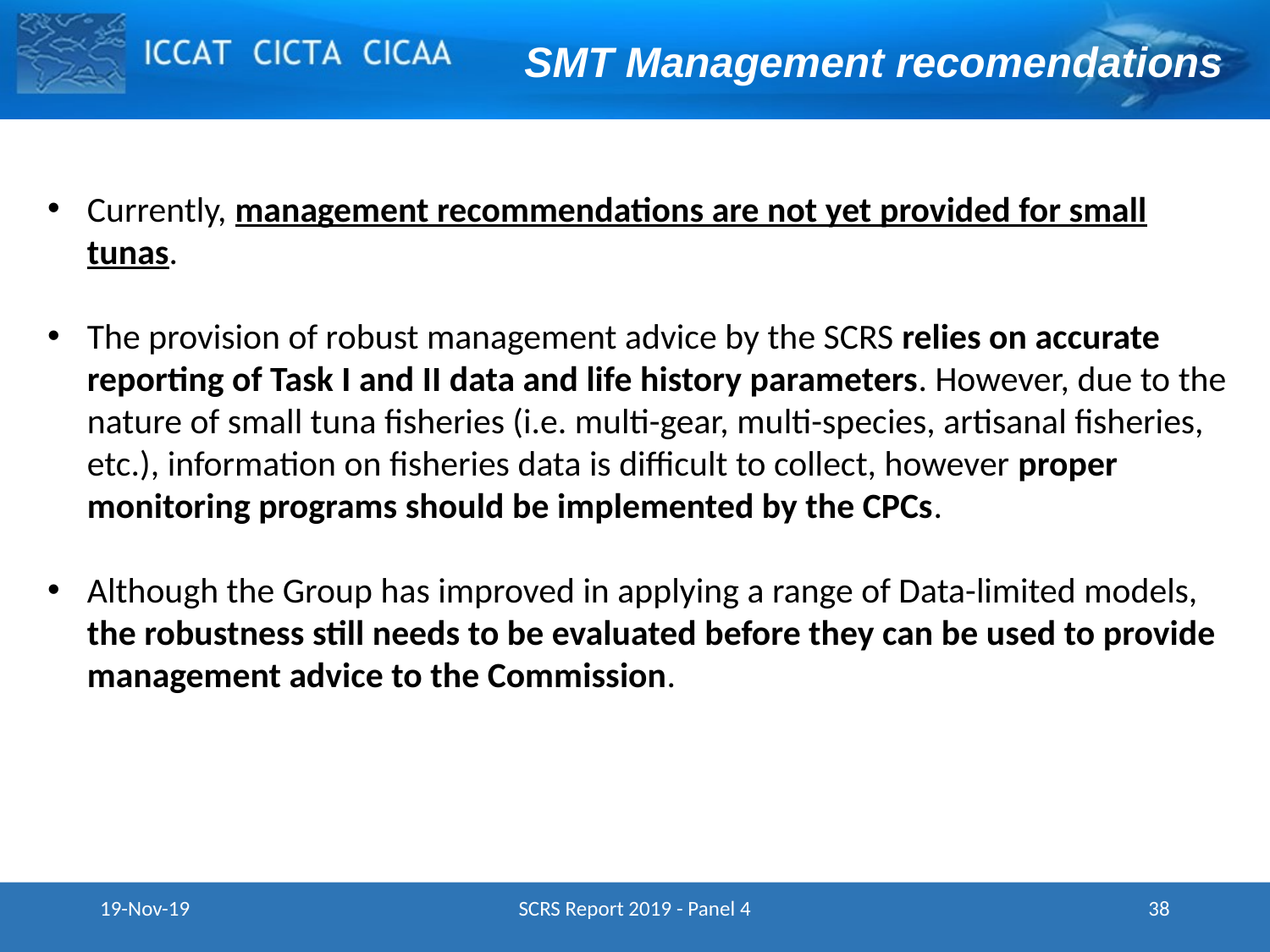

SMT Management recomendations
Currently, management recommendations are not yet provided for small tunas.

The provision of robust management advice by the SCRS relies on accurate reporting of Task I and II data and life history parameters. However, due to the nature of small tuna fisheries (i.e. multi-gear, multi-species, artisanal fisheries, etc.), information on fisheries data is difficult to collect, however proper monitoring programs should be implemented by the CPCs.

Although the Group has improved in applying a range of Data-limited models, the robustness still needs to be evaluated before they can be used to provide management advice to the Commission.
19-Nov-19
SCRS Report 2019 - Panel 4
38